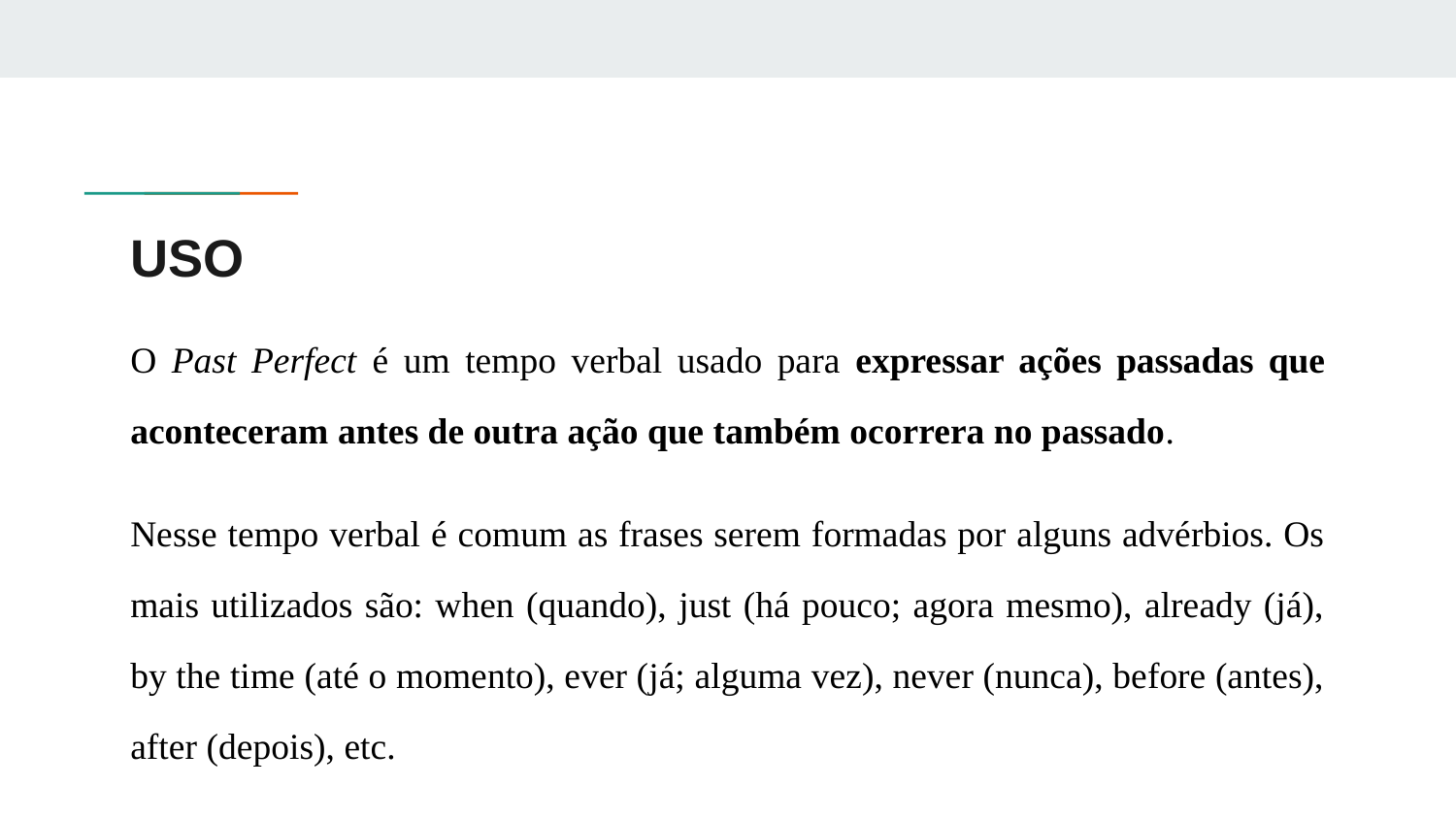

# USO
O Past Perfect é um tempo verbal usado para expressar ações passadas que aconteceram antes de outra ação que também ocorrera no passado.
Nesse tempo verbal é comum as frases serem formadas por alguns advérbios. Os mais utilizados são: when (quando), just (há pouco; agora mesmo), already (já), by the time (até o momento), ever (já; alguma vez), never (nunca), before (antes), after (depois), etc.